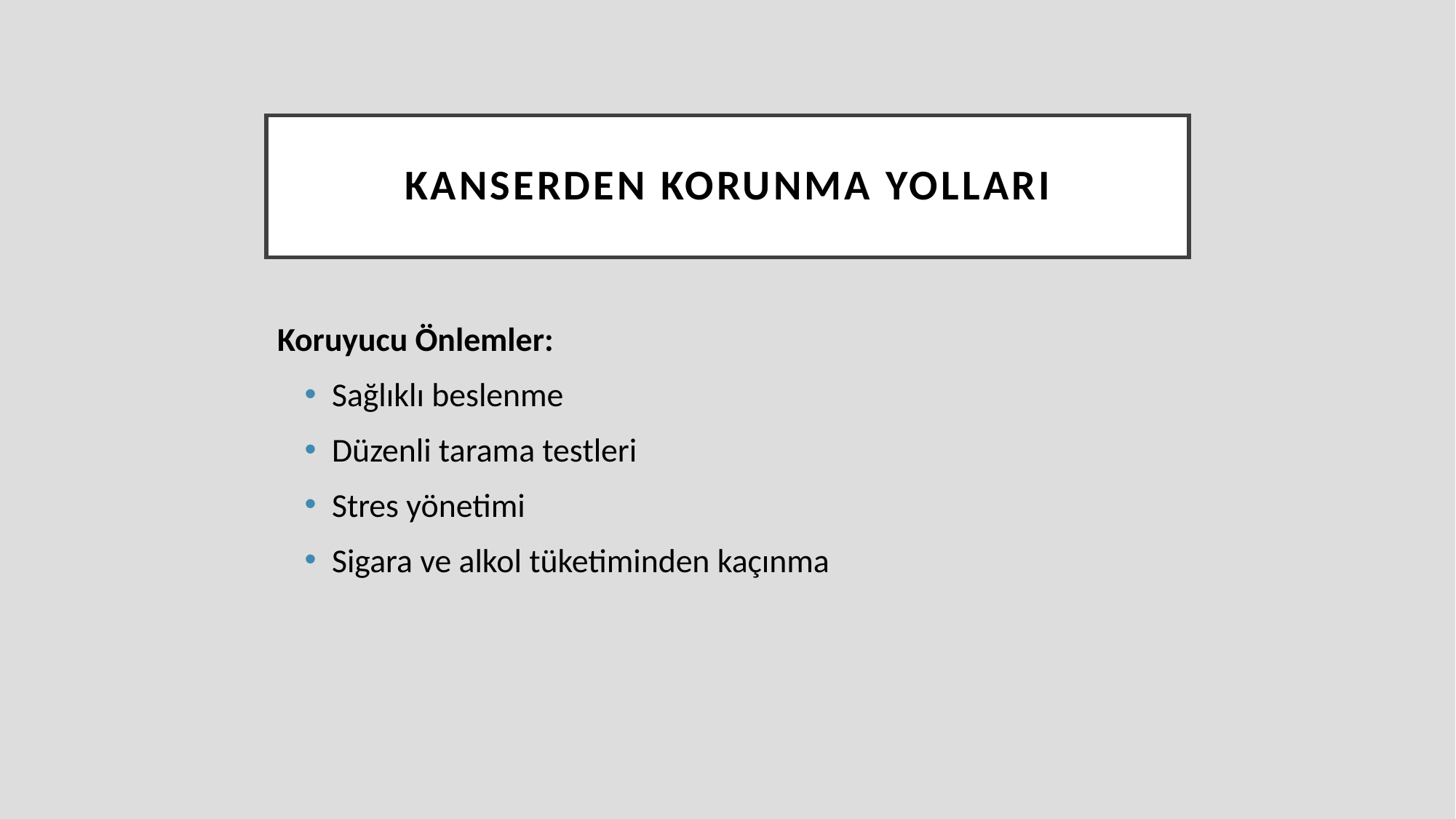

# Kanserden Korunma Yolları
Koruyucu Önlemler:
Sağlıklı beslenme
Düzenli tarama testleri
Stres yönetimi
Sigara ve alkol tüketiminden kaçınma